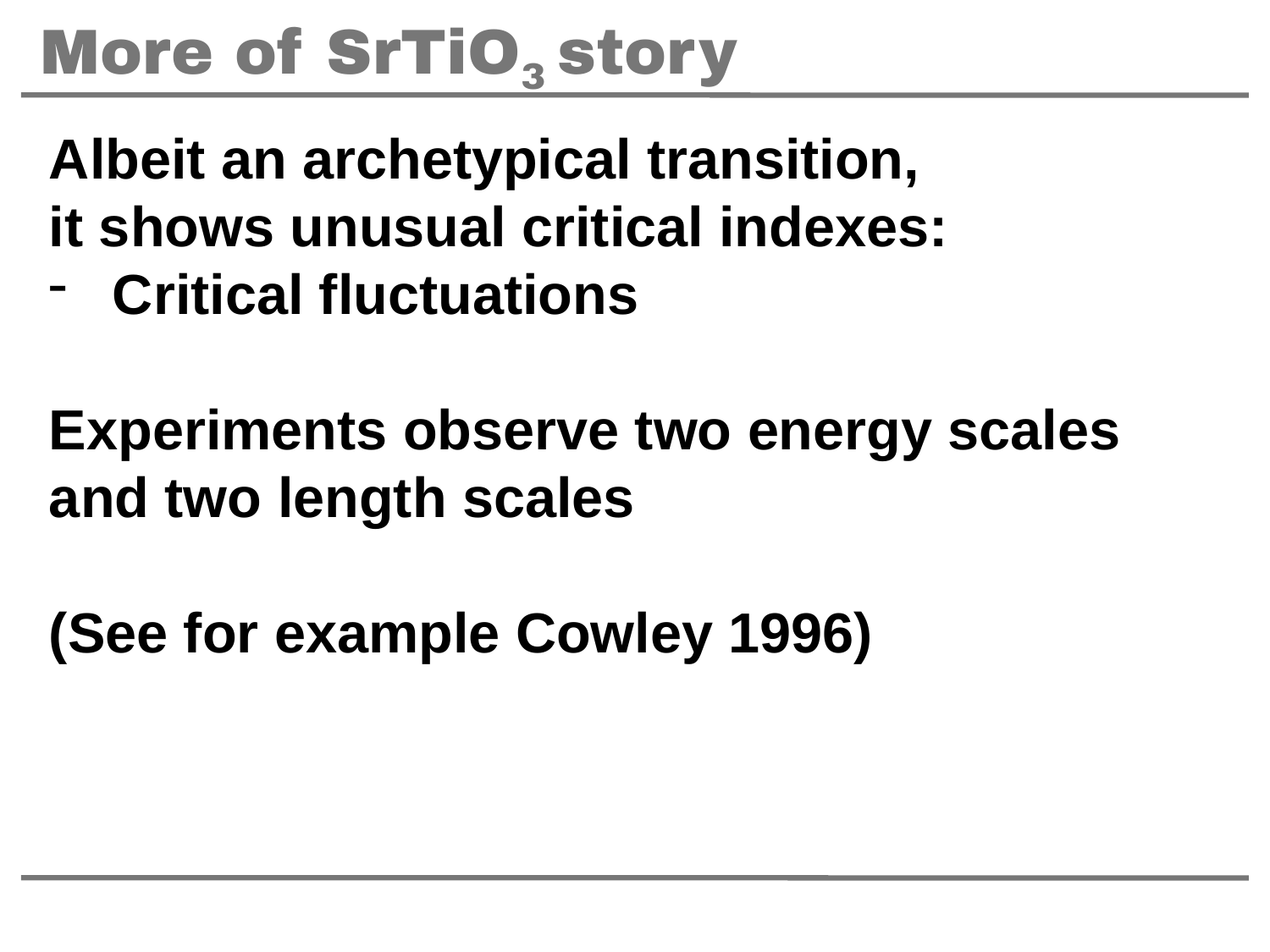

More of SrTiO3 story
Albeit an archetypical transition,
it shows unusual critical indexes:
Critical fluctuations

Experiments observe two energy scales
and two length scales

(See for example Cowley 1996)